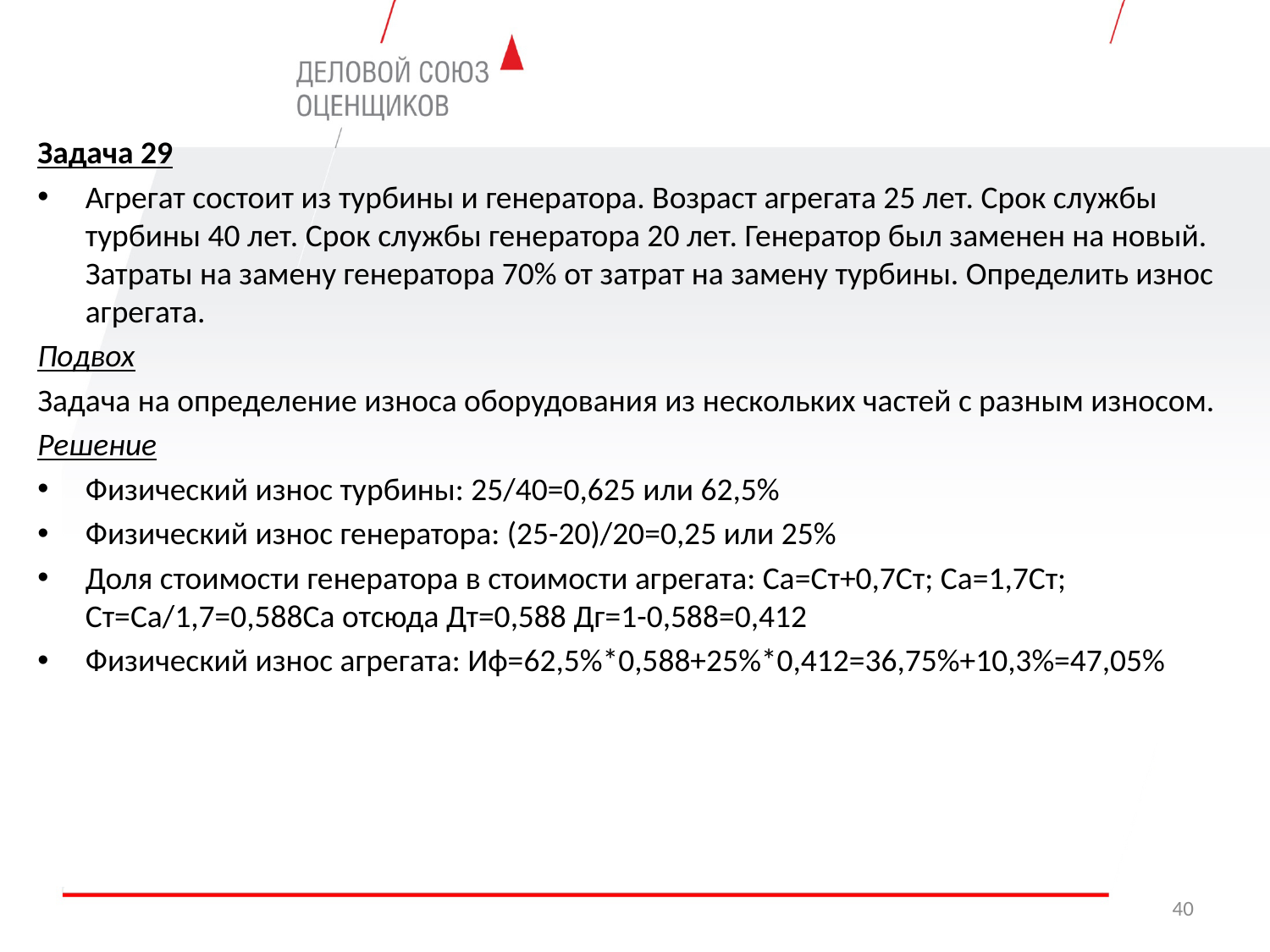

Задача 29
Агрегат состоит из турбины и генератора. Возраст агрегата 25 лет. Срок службы турбины 40 лет. Срок службы генератора 20 лет. Генератор был заменен на новый. Затраты на замену генератора 70% от затрат на замену турбины. Определить износ агрегата.
Подвох
Задача на определение износа оборудования из нескольких частей с разным износом.
Решение
Физический износ турбины: 25/40=0,625 или 62,5%
Физический износ генератора: (25-20)/20=0,25 или 25%
Доля стоимости генератора в стоимости агрегата: Са=Ст+0,7Ст; Са=1,7Ст; Ст=Са/1,7=0,588Са отсюда Дт=0,588 Дг=1-0,588=0,412
Физический износ агрегата: Иф=62,5%*0,588+25%*0,412=36,75%+10,3%=47,05%
40